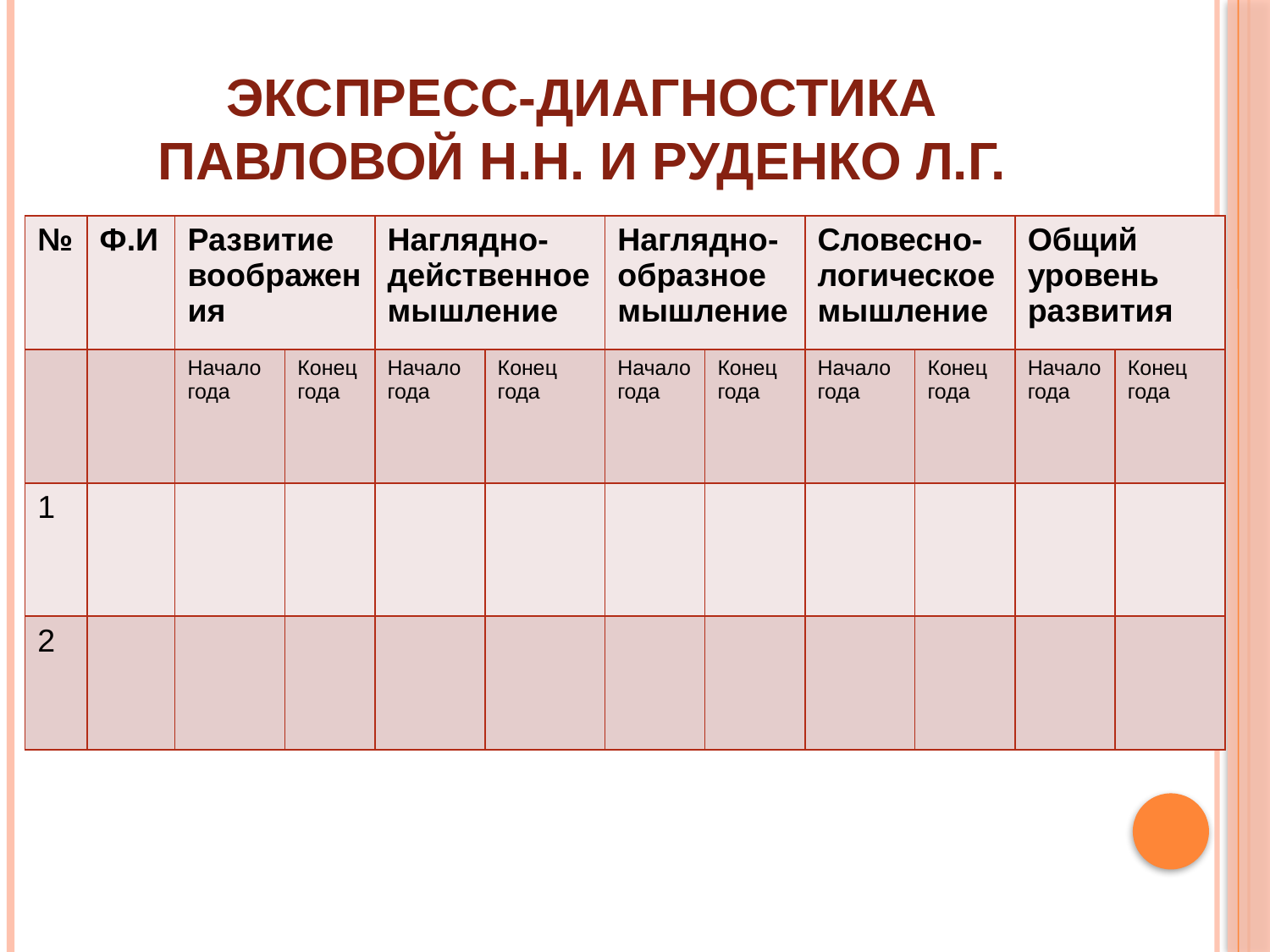

# Экспресс-диагностика Павловой Н.Н. и Руденко Л.Г.
| № | Ф.И | Развитие воображения |  | Наглядно-действенное мышление |  | Наглядно-образное мышление |  | Словесно-логическое мышление |  | Общий уровень развития |  |
| --- | --- | --- | --- | --- | --- | --- | --- | --- | --- | --- | --- |
|  |  | Начало года | Конец года | Начало года | Конец года | Начало года | Конец года | Начало года | Конец года | Начало года | Конец года |
| 1 |  |  |  |  |  |  |  |  |  |  |  |
| 2 |  |  |  |  |  |  |  |  |  |  |  |